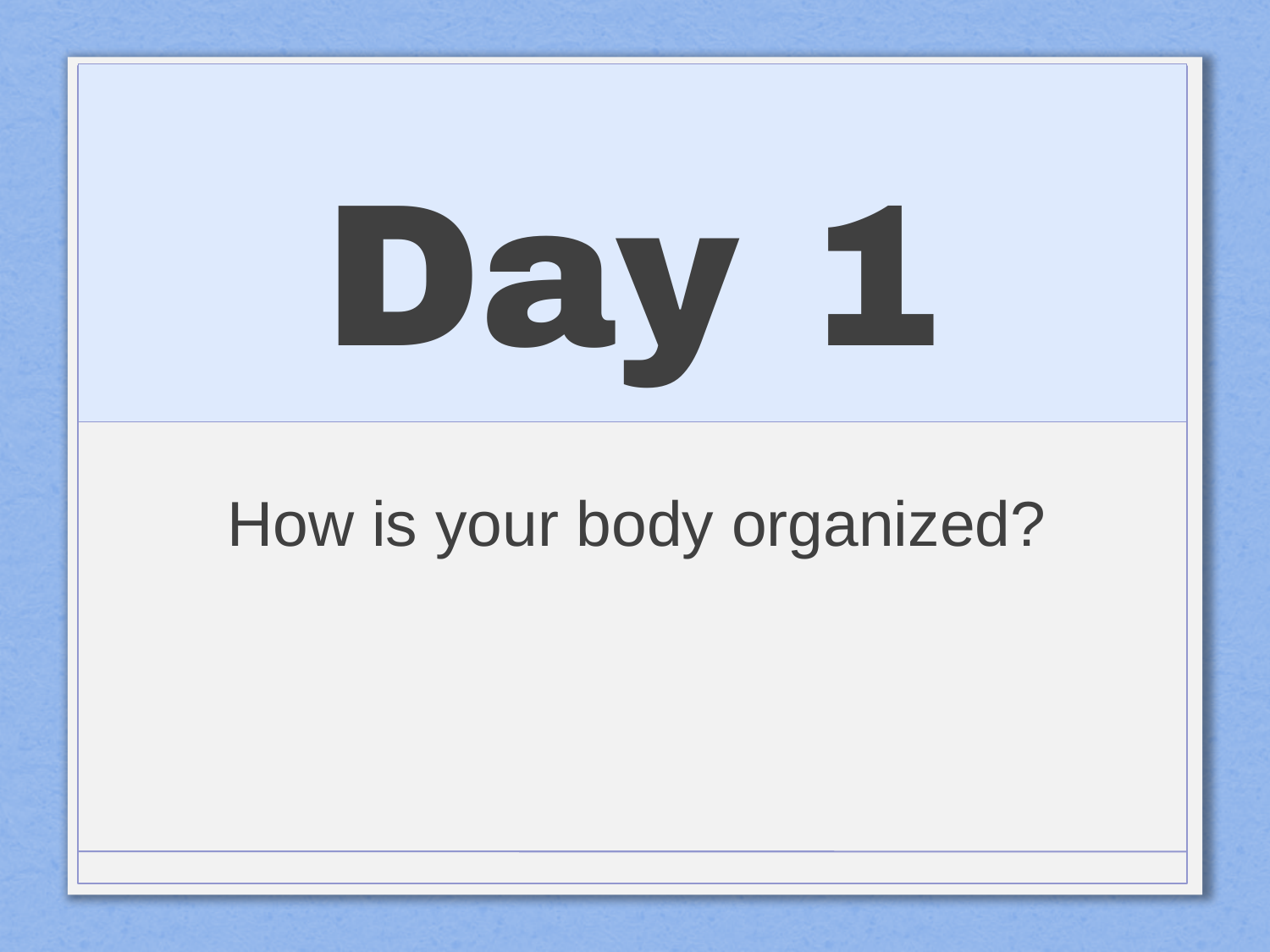

# Day 1
How is your body organized?